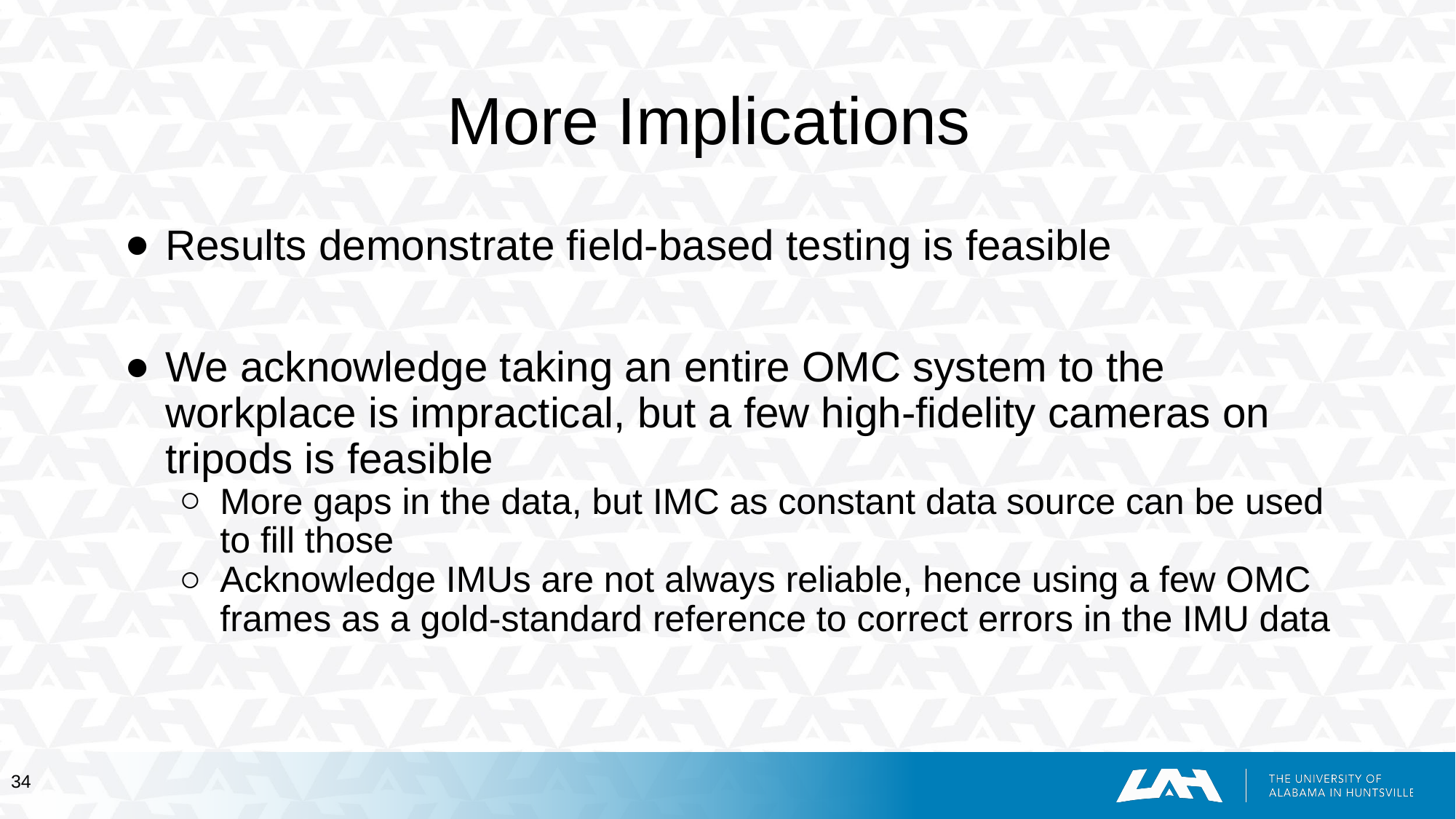

# More Implications
Results demonstrate field-based testing is feasible

We acknowledge taking an entire OMC system to the workplace is impractical, but a few high-fidelity cameras on tripods is feasible
More gaps in the data, but IMC as constant data source can be used to fill those
Acknowledge IMUs are not always reliable, hence using a few OMC frames as a gold-standard reference to correct errors in the IMU data
34